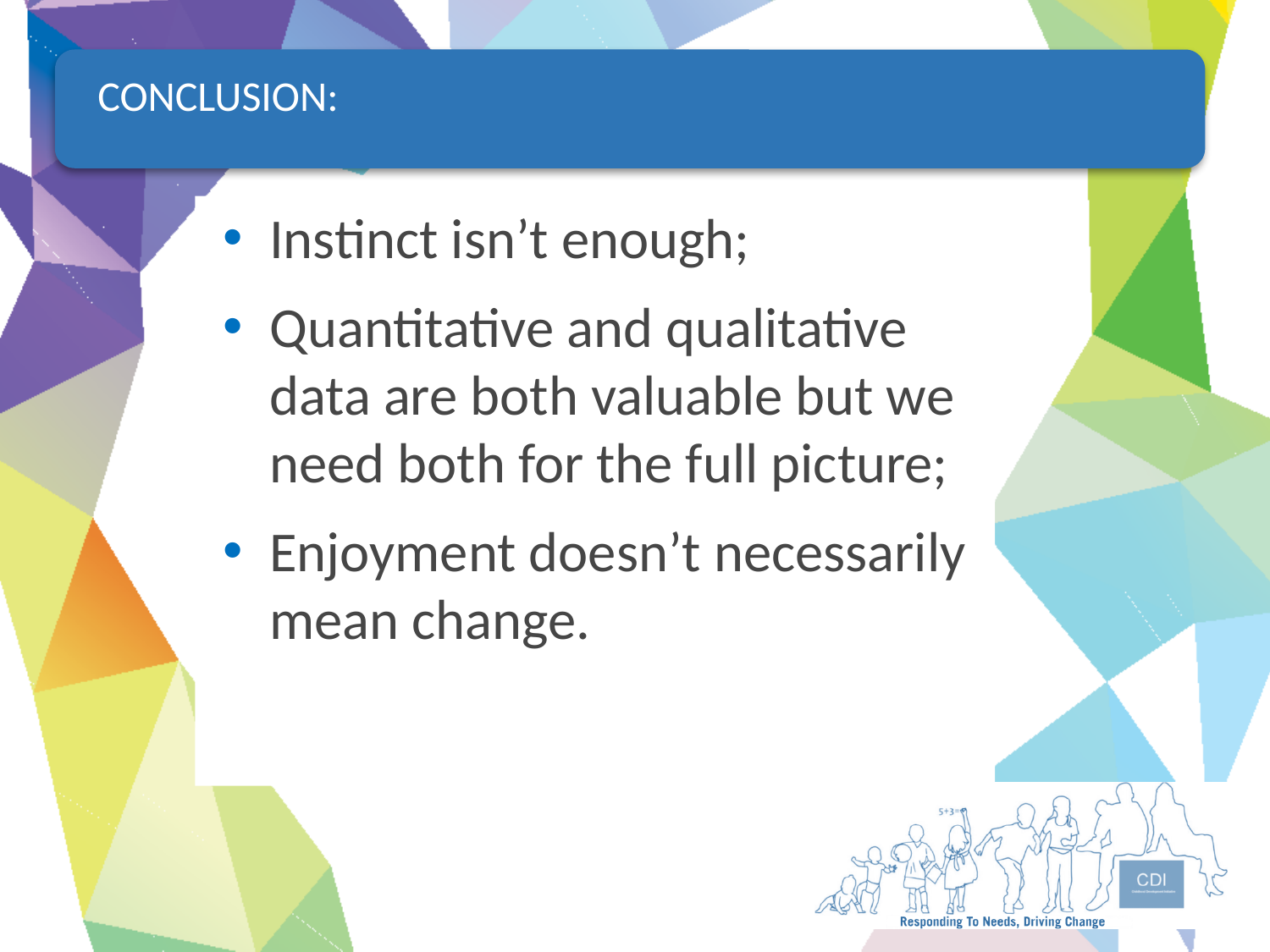

CONCLUSION:
Instinct isn’t enough;
Quantitative and qualitative data are both valuable but we need both for the full picture;
Enjoyment doesn’t necessarily mean change.